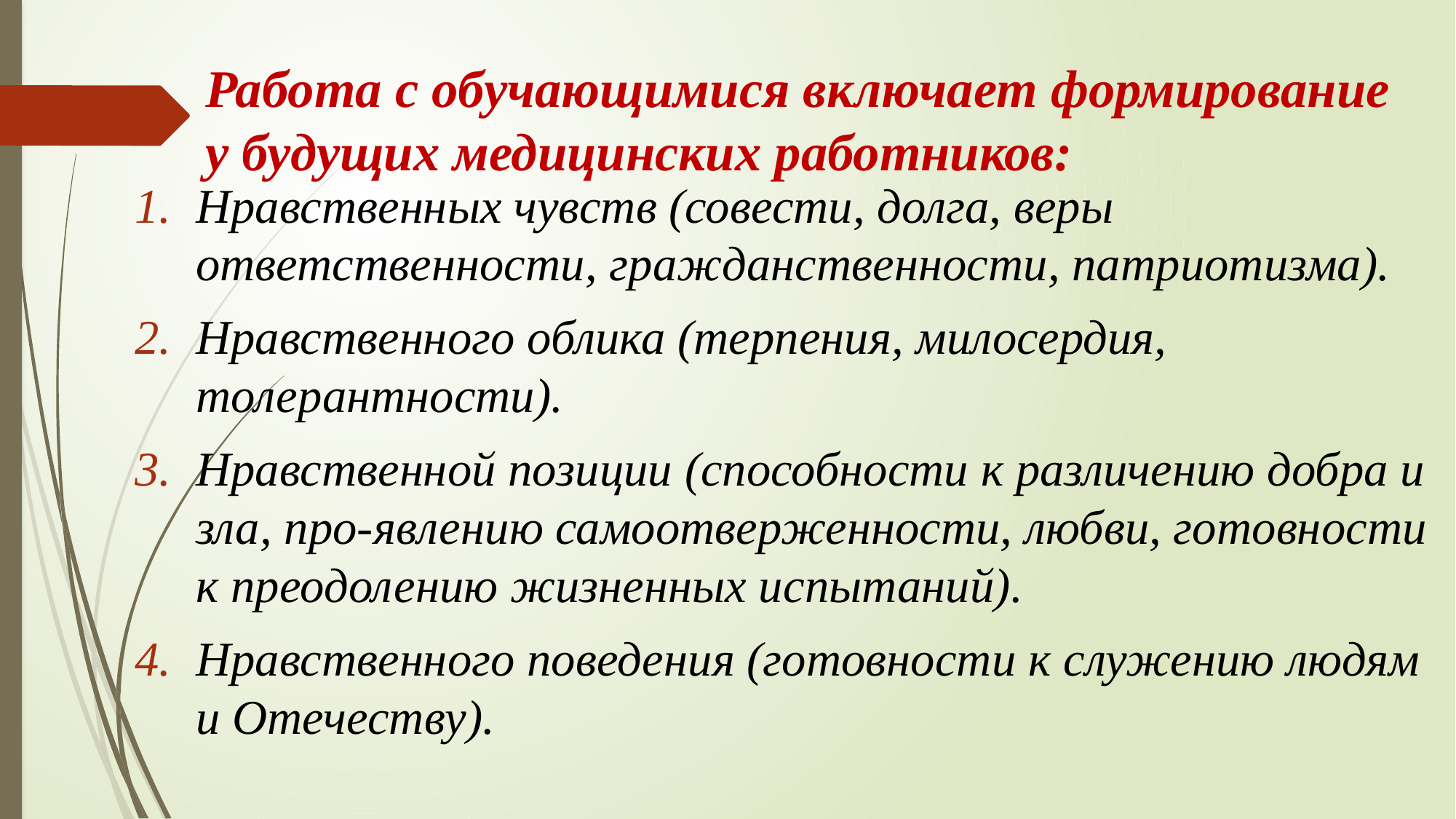

# Работа с обучающимися включает формирование у будущих медицинских работников:
Нравственных чувств (совести, долга, веры ответственности, гражданственности, патриотизма).
Нравственного облика (терпения, милосердия, толерантности).
Нравственной позиции (способности к различению добра и зла, про-явлению самоотверженности, любви, готовности к преодолению жизненных испытаний).
Нравственного поведения (готовности к служению людям и Отечеству).